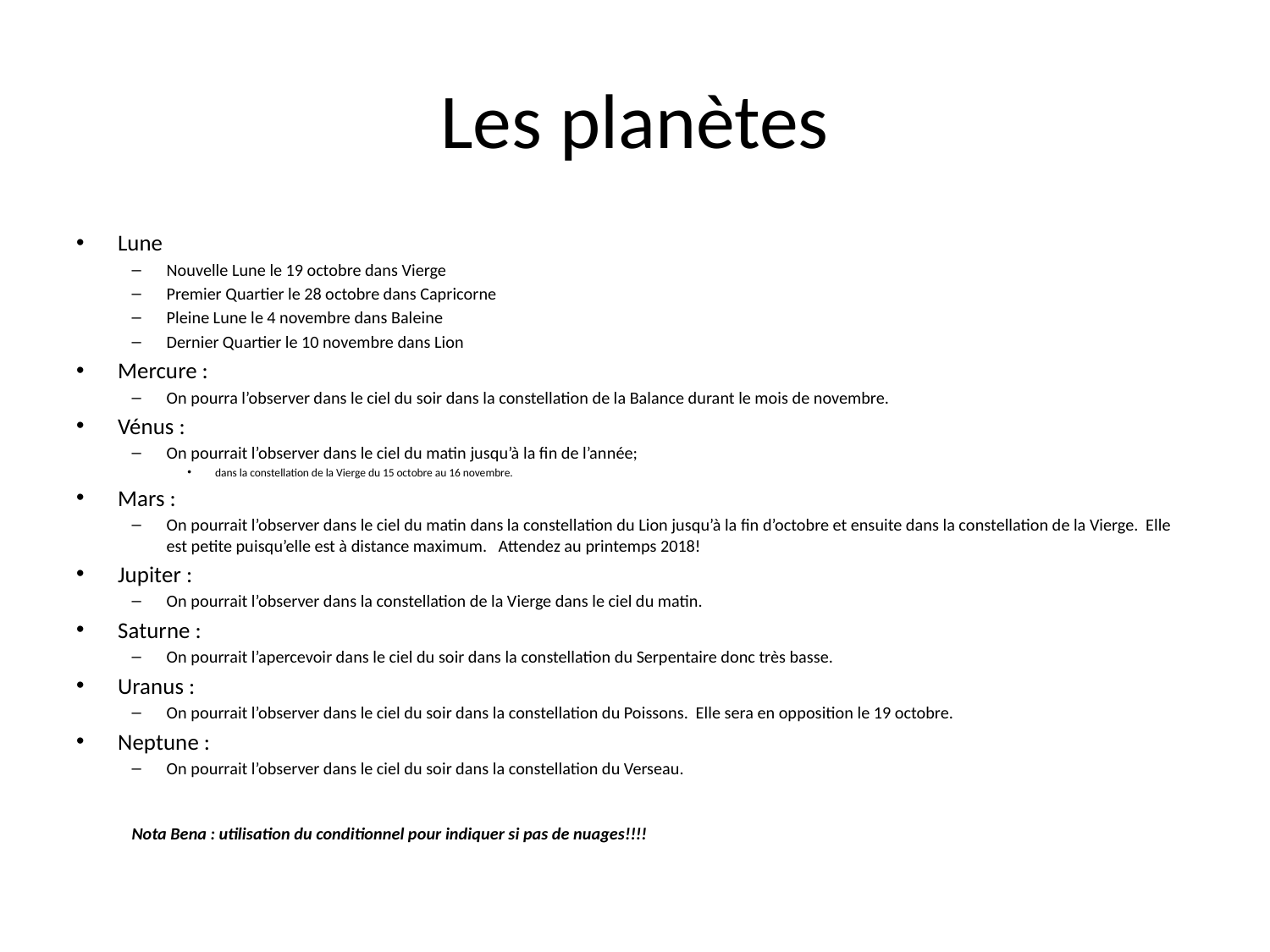

# Les planètes
Lune
Nouvelle Lune le 19 octobre dans Vierge
Premier Quartier le 28 octobre dans Capricorne
Pleine Lune le 4 novembre dans Baleine
Dernier Quartier le 10 novembre dans Lion
Mercure :
On pourra l’observer dans le ciel du soir dans la constellation de la Balance durant le mois de novembre.
Vénus :
On pourrait l’observer dans le ciel du matin jusqu’à la fin de l’année;
dans la constellation de la Vierge du 15 octobre au 16 novembre.
Mars :
On pourrait l’observer dans le ciel du matin dans la constellation du Lion jusqu’à la fin d’octobre et ensuite dans la constellation de la Vierge.  Elle est petite puisqu’elle est à distance maximum.   Attendez au printemps 2018!
Jupiter :
On pourrait l’observer dans la constellation de la Vierge dans le ciel du matin.
Saturne :
On pourrait l’apercevoir dans le ciel du soir dans la constellation du Serpentaire donc très basse.
Uranus :
On pourrait l’observer dans le ciel du soir dans la constellation du Poissons.  Elle sera en opposition le 19 octobre.
Neptune :
On pourrait l’observer dans le ciel du soir dans la constellation du Verseau.

Nota Bena : utilisation du conditionnel pour indiquer si pas de nuages!!!!